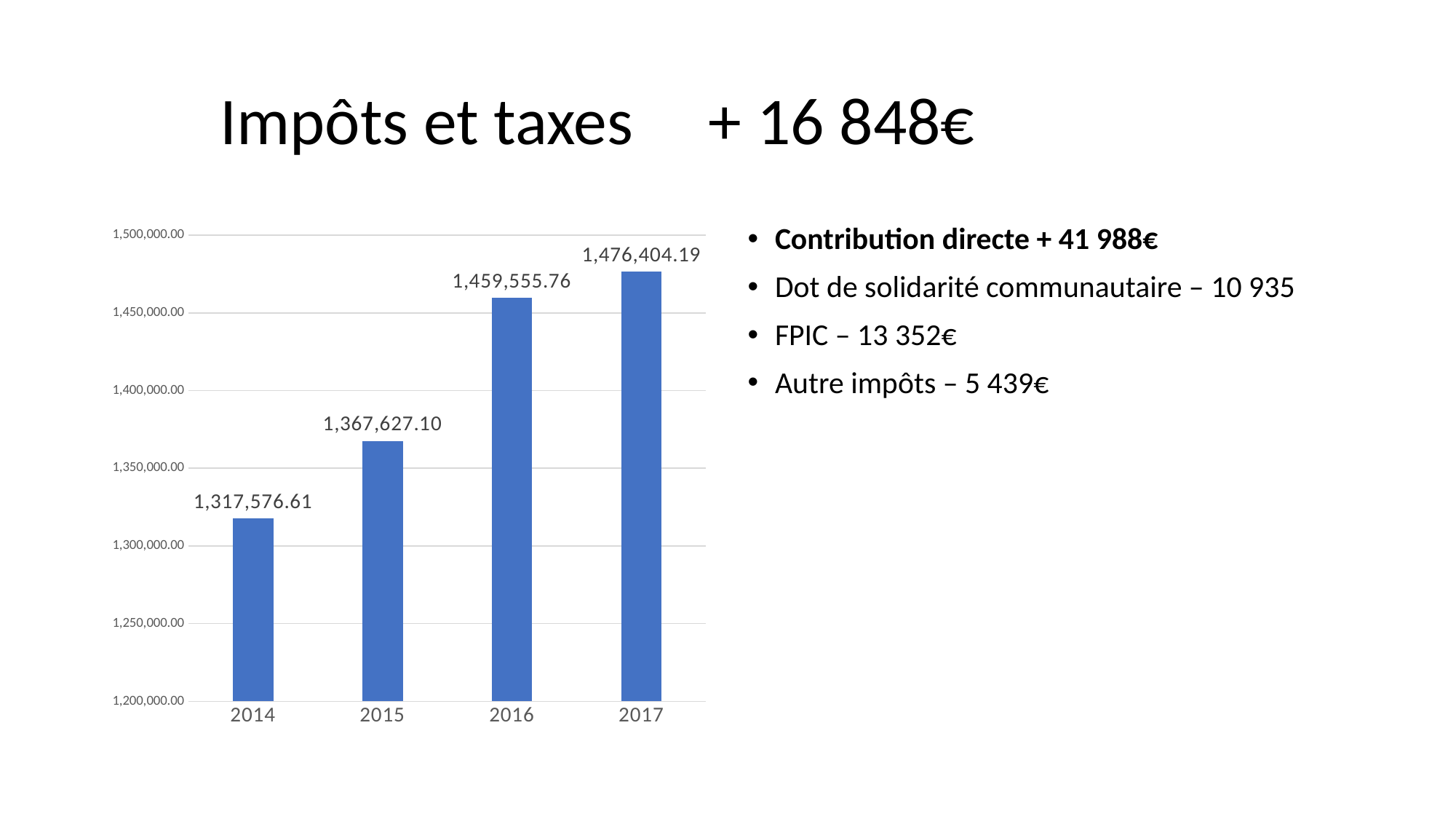

# Impôts et taxes     + 16 848€

### Chart

| Category |  |
|---|---|
| 2014 | 1317576.61 |
| 2015 | 1367627.1 |
| 2016 | 1459555.76 |
| 2017 | 1476404.19 |
Contribution directe + 41 988€
Dot de solidarité communautaire – 10 935
FPIC – 13 352€
Autre impôts – 5 439€